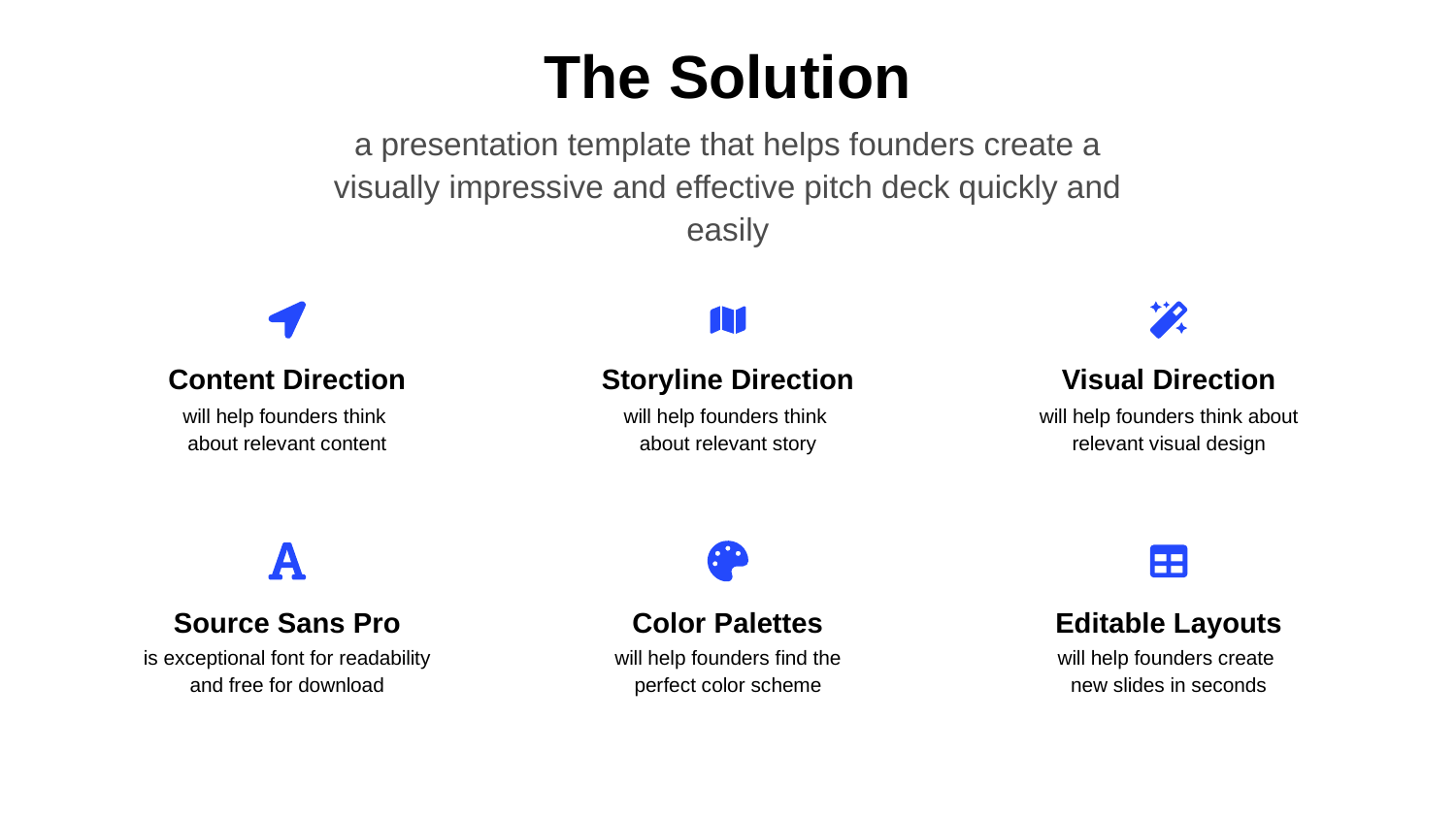

# The Solution
a presentation template that helps founders create a visually impressive and effective pitch deck quickly and easily

Content Direction
Storyline Direction
Visual Direction
will help founders think
about relevant content
will help founders think
about relevant story
 will help founders think about
relevant visual design

Source Sans Pro
Color Palettes
Editable Layouts
is exceptional font for readability
and free for download
will help founders find the perfect color scheme
will help founders create
new slides in seconds